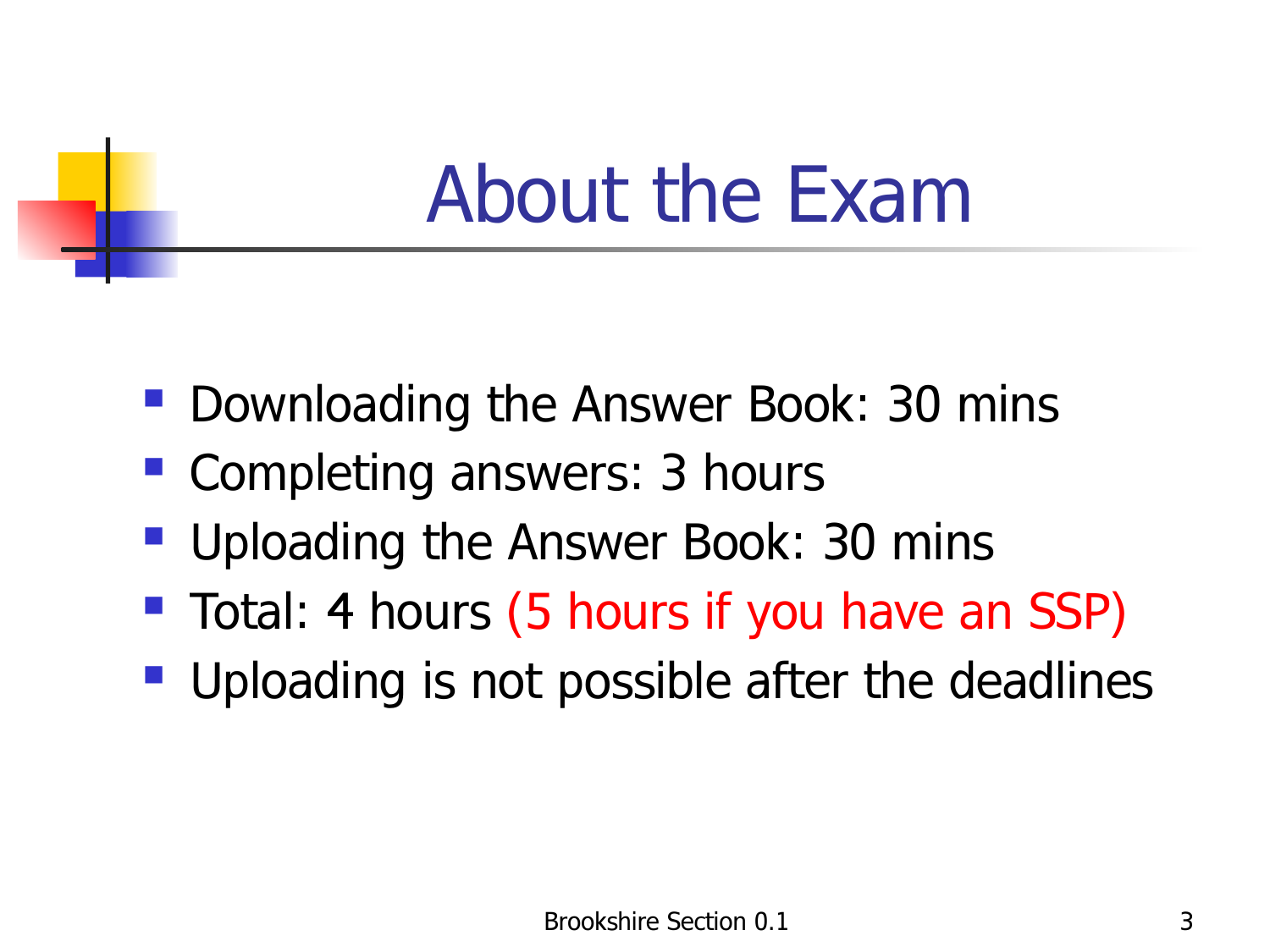

# About the Exam
Downloading the Answer Book: 30 mins
Completing answers: 3 hours
Uploading the Answer Book: 30 mins
Total: 4 hours (5 hours if you have an SSP)
Uploading is not possible after the deadlines
Brookshire Section 0.1
3